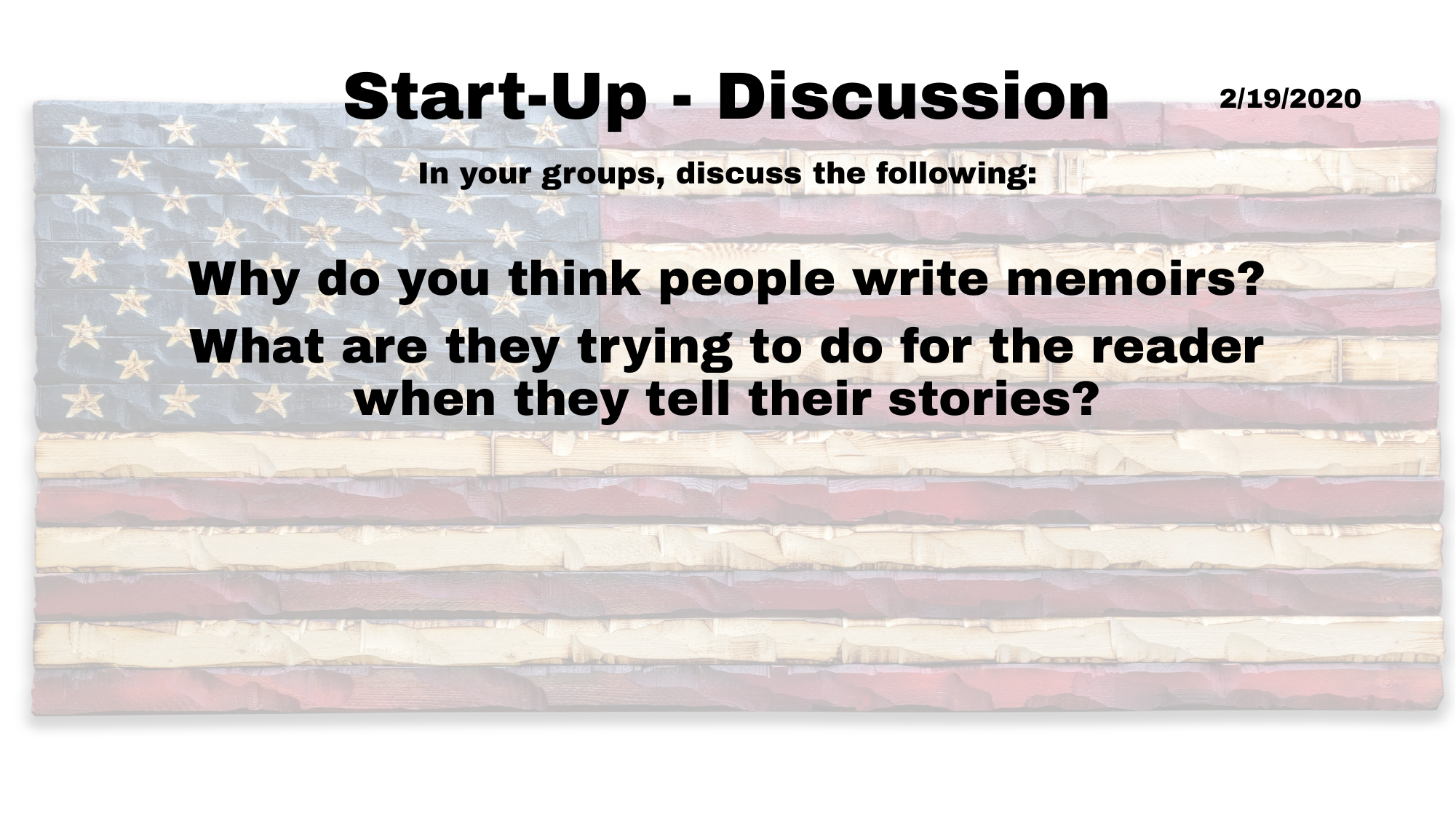

# Start-Up - Discussion
2/19/2020
In your groups, discuss the following:

Why do you think people write memoirs?
What are they trying to do for the reader when they tell their stories?